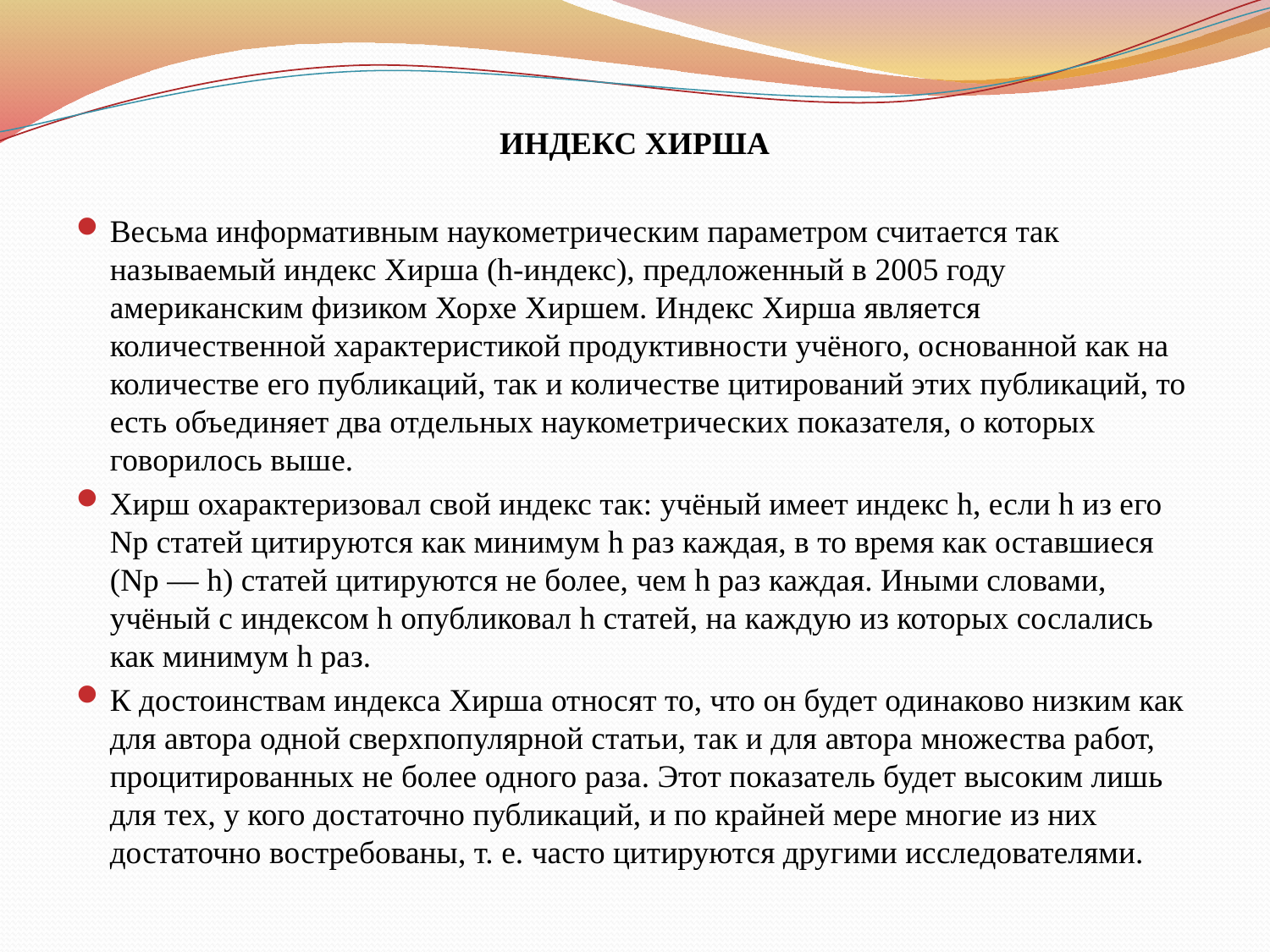

ИНДЕКС ХИРША

Весьма информативным наукометрическим параметром считается так называемый индекс Хирша (h-индекс), предложенный в 2005 году американским физиком Хорхе Хиршем. Индекс Хирша является количественной характеристикой продуктивности учёного, основанной как на количестве его публикаций, так и количестве цитирований этих публикаций, то есть объединяет два отдельных наукометрических показателя, о которых говорилось выше.
Хирш охарактеризовал свой индекс так: учёный имеет индекс h, если h из его Np статей цитируются как минимум h раз каждая, в то время как оставшиеся (Np — h) статей цитируются не более, чем h раз каждая. Иными словами, учёный с индексом h опубликовал h статей, на каждую из которых сослались как минимум h раз.
К достоинствам индекса Хирша относят то, что он будет одинаково низким как для автора одной сверхпопулярной статьи, так и для автора множества работ, процитированных не более одного раза. Этот показатель будет высоким лишь для тех, у кого достаточно публикаций, и по крайней мере многие из них достаточно востребованы, т. е. часто цитируются другими исследователями.